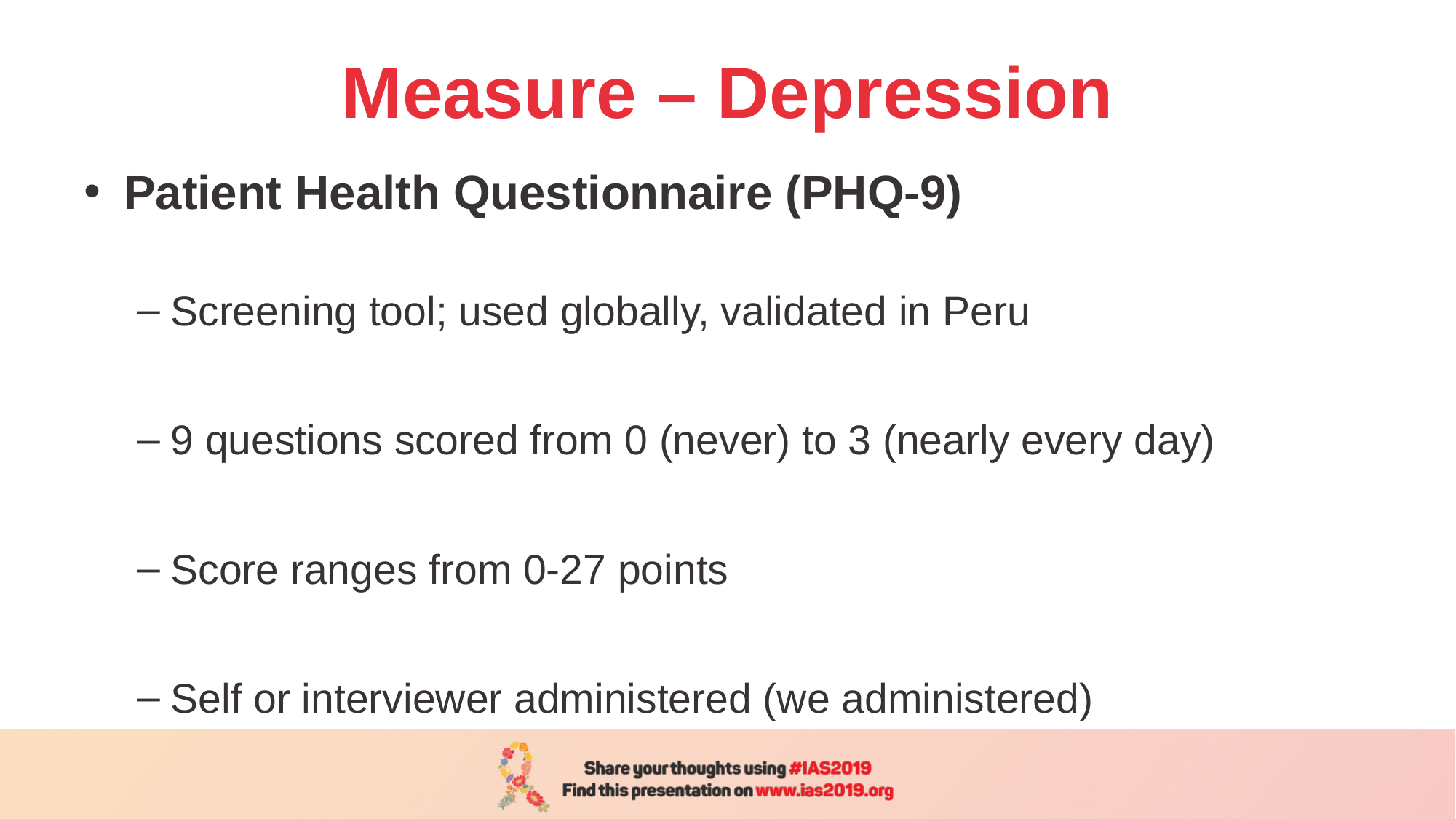

# Measure – Depression
Patient Health Questionnaire (PHQ-9)
Screening tool; used globally, validated in Peru

9 questions scored from 0 (never) to 3 (nearly every day)

Score ranges from 0-27 points

Self or interviewer administered (we administered)